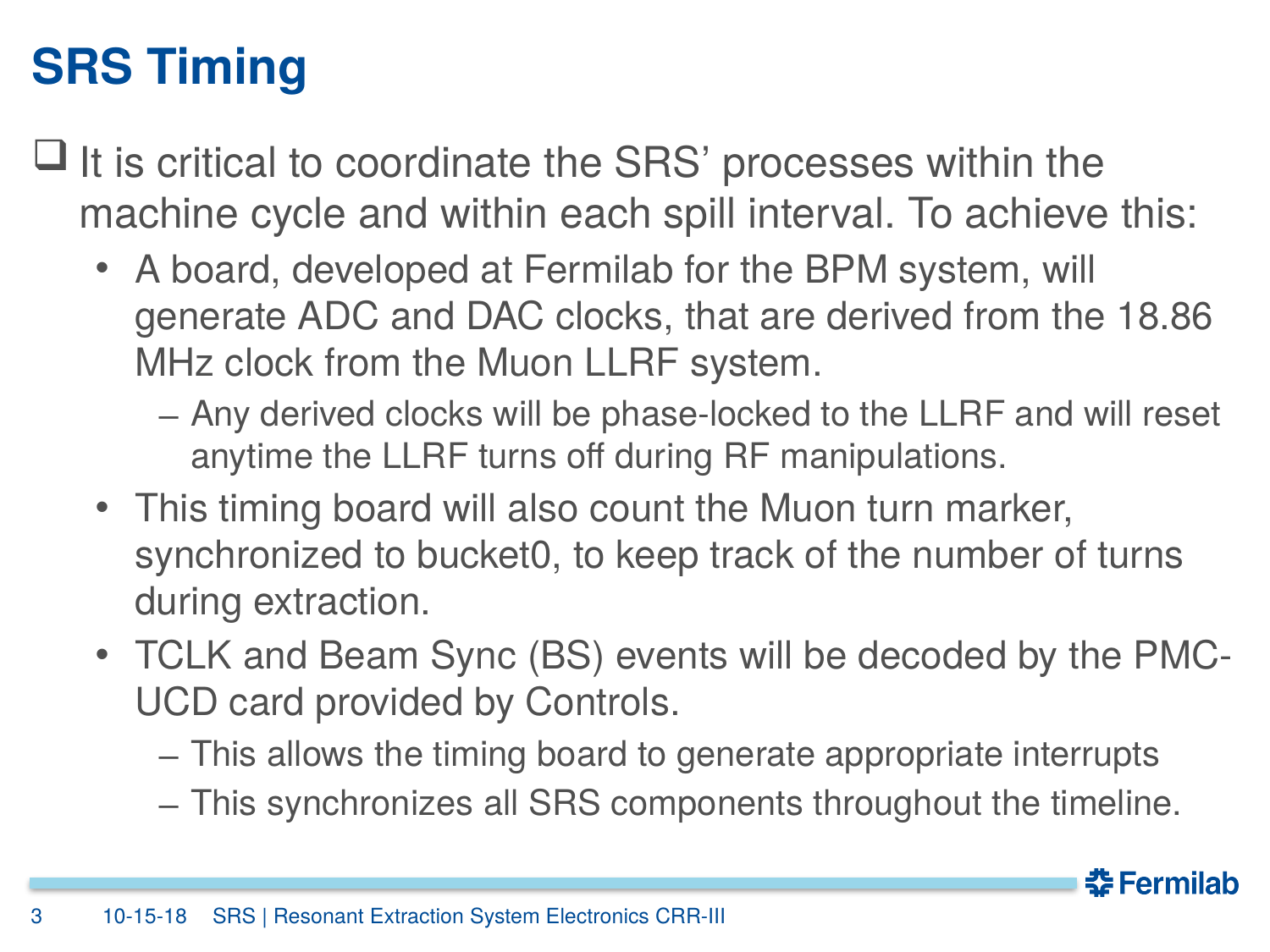

# SRS Timing
It is critical to coordinate the SRS’ processes within the machine cycle and within each spill interval. To achieve this:
A board, developed at Fermilab for the BPM system, will generate ADC and DAC clocks, that are derived from the 18.86 MHz clock from the Muon LLRF system.
Any derived clocks will be phase-locked to the LLRF and will reset anytime the LLRF turns off during RF manipulations.
This timing board will also count the Muon turn marker, synchronized to bucket0, to keep track of the number of turns during extraction.
TCLK and Beam Sync (BS) events will be decoded by the PMC-UCD card provided by Controls.
This allows the timing board to generate appropriate interrupts
This synchronizes all SRS components throughout the timeline.

3
10-15-18
SRS | Resonant Extraction System Electronics CRR-III